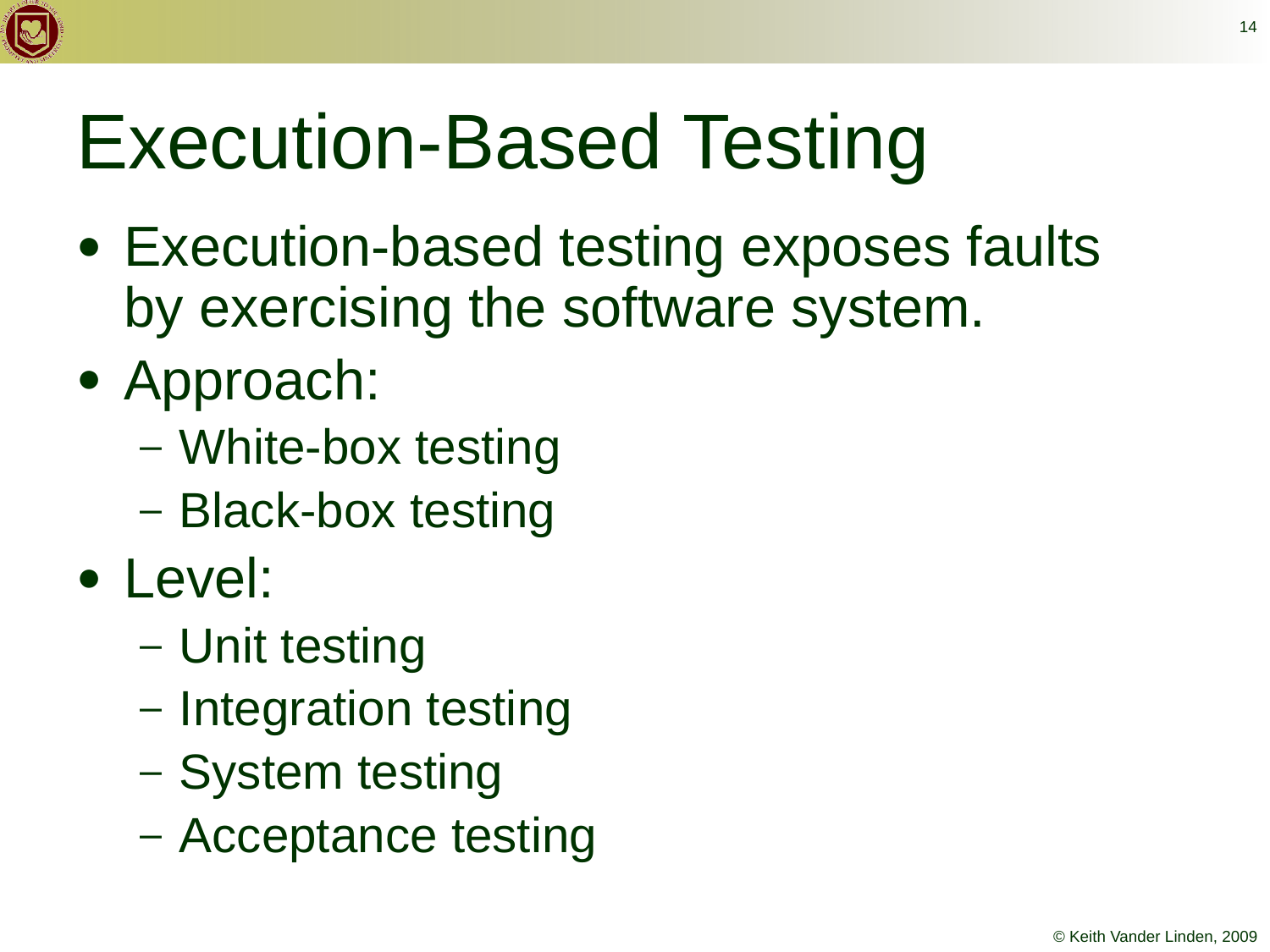

14
# Execution-Based Testing
Execution-based testing exposes faults by exercising the software system.
Approach:
White-box testing
Black-box testing
Level:
Unit testing
Integration testing
System testing
Acceptance testing